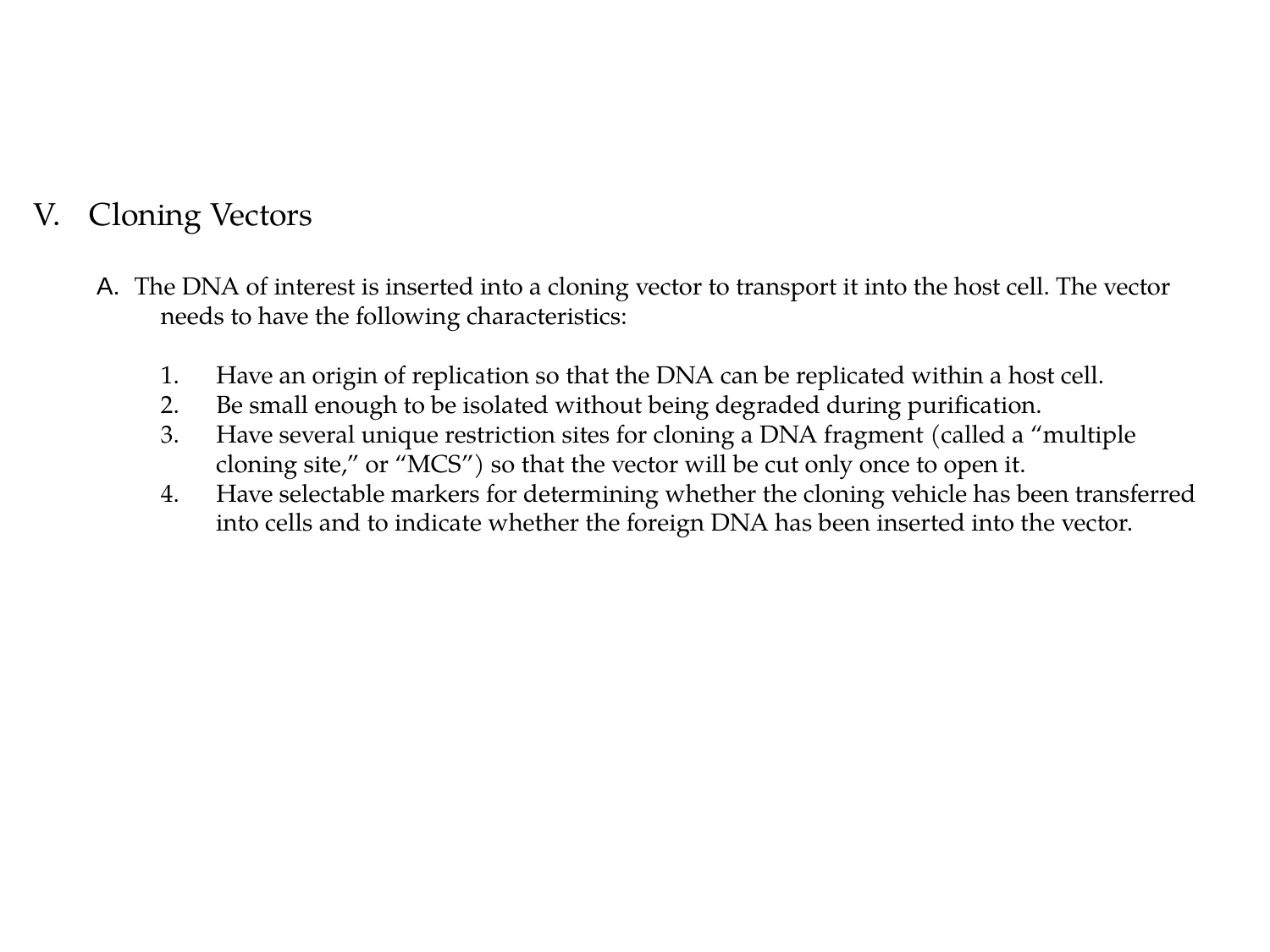

Cloning Vectors

         A.  The DNA of interest is inserted into a cloning vector to transport it into the host cell. The vector    	needs to have the following characteristics:

	1.      Have an origin of replication so that the DNA can be replicated within a host cell.
	2.      Be small enough to be isolated without being degraded during purification.
	3.      Have several unique restriction sites for cloning a DNA fragment (called a “multiple
	         cloning site,” or “MCS”) so that the vector will be cut only once to open it.
	4.      Have selectable markers for determining whether the cloning vehicle has been transferred 	         into cells and to indicate whether the foreign DNA has been inserted into the vector.